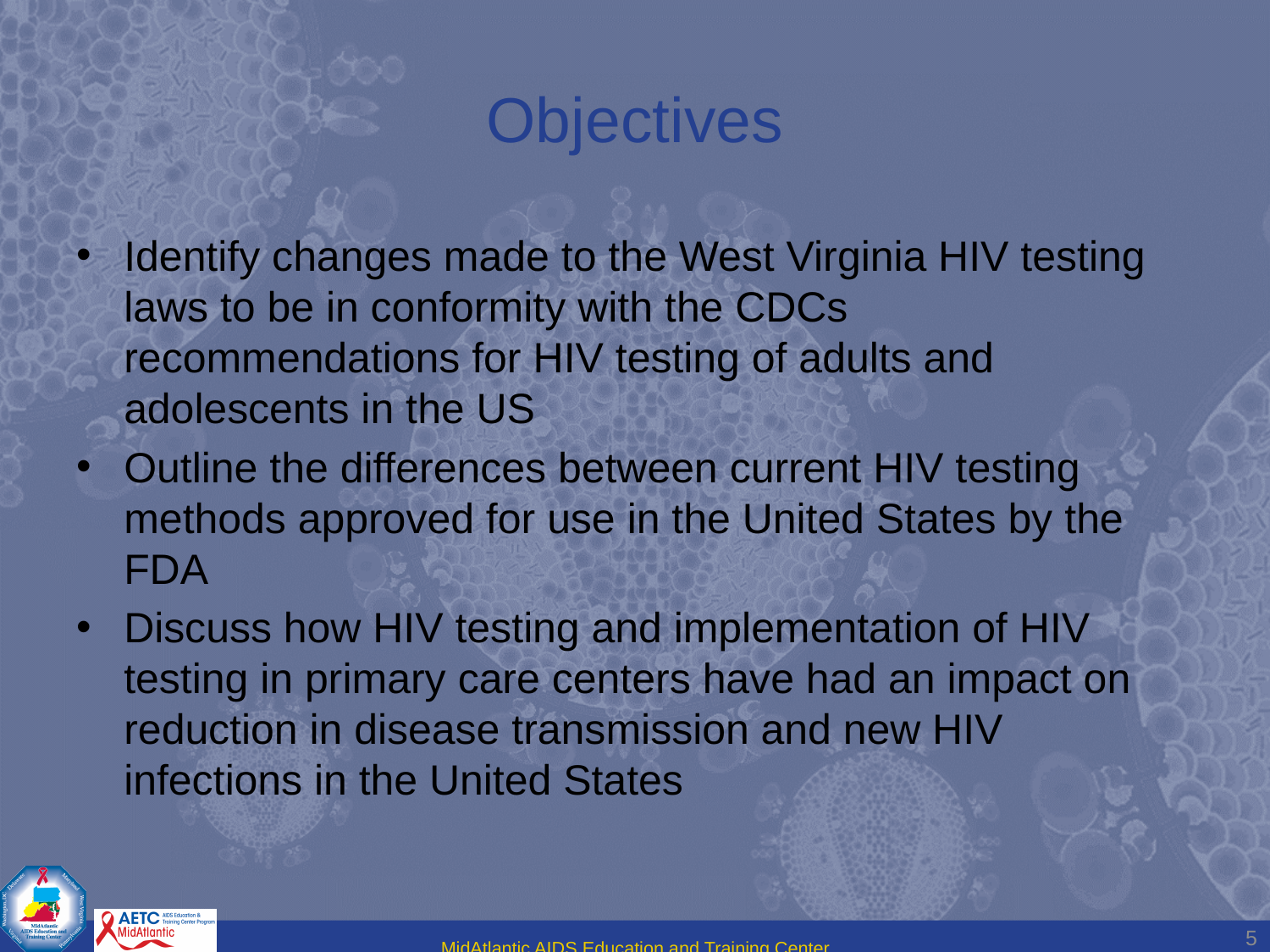

# Objectives
Identify changes made to the West Virginia HIV testing laws to be in conformity with the CDCs recommendations for HIV testing of adults and adolescents in the US
Outline the differences between current HIV testing methods approved for use in the United States by the FDA
Discuss how HIV testing and implementation of HIV testing in primary care centers have had an impact on reduction in disease transmission and new HIV infections in the United States

5